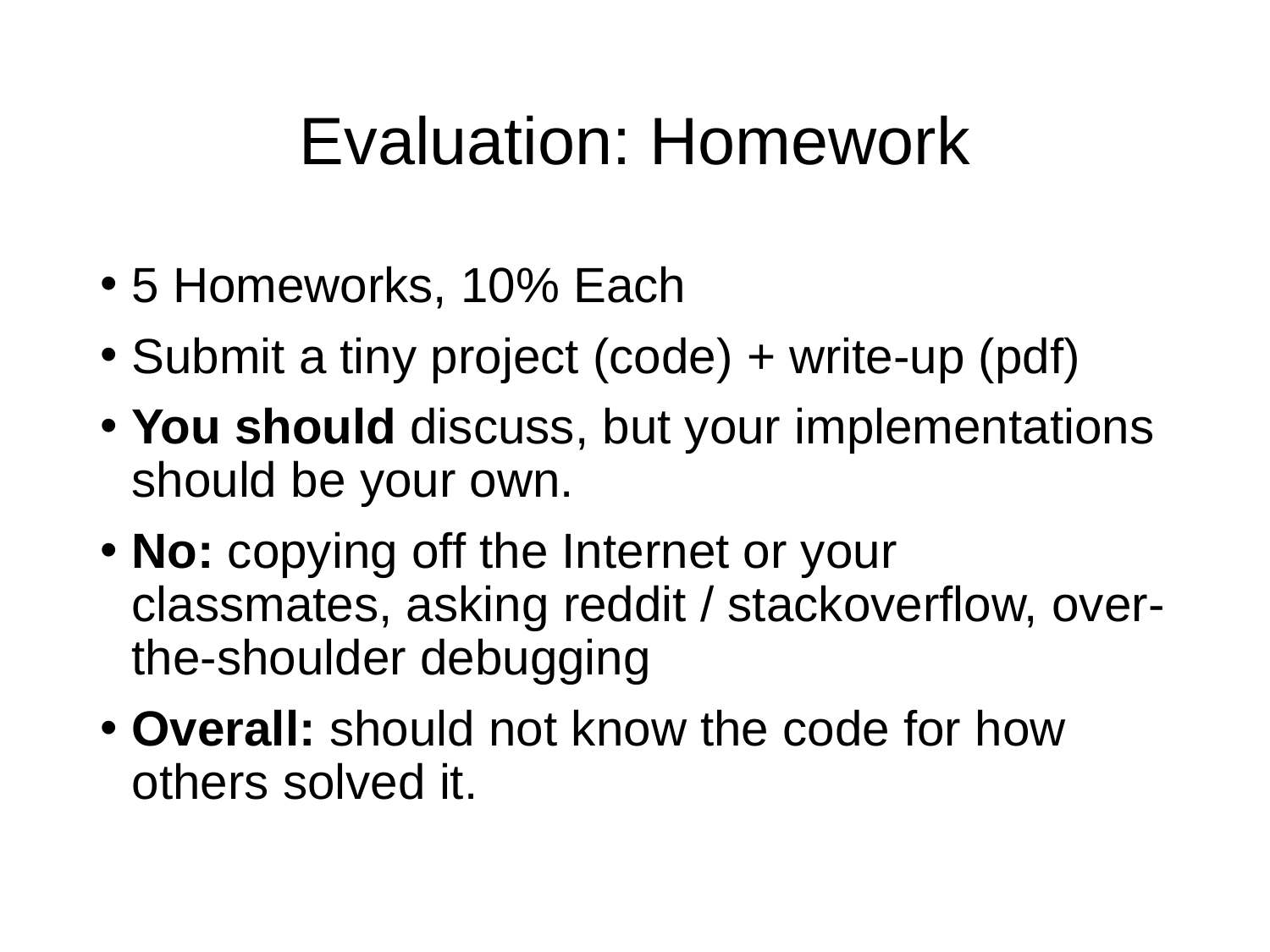

# Evaluation: Homework
5 Homeworks, 10% Each
Submit a tiny project (code) + write-up (pdf)
You should discuss, but your implementations should be your own.
No: copying off the Internet or your classmates, asking reddit / stackoverflow, over-the-shoulder debugging
Overall: should not know the code for how others solved it.